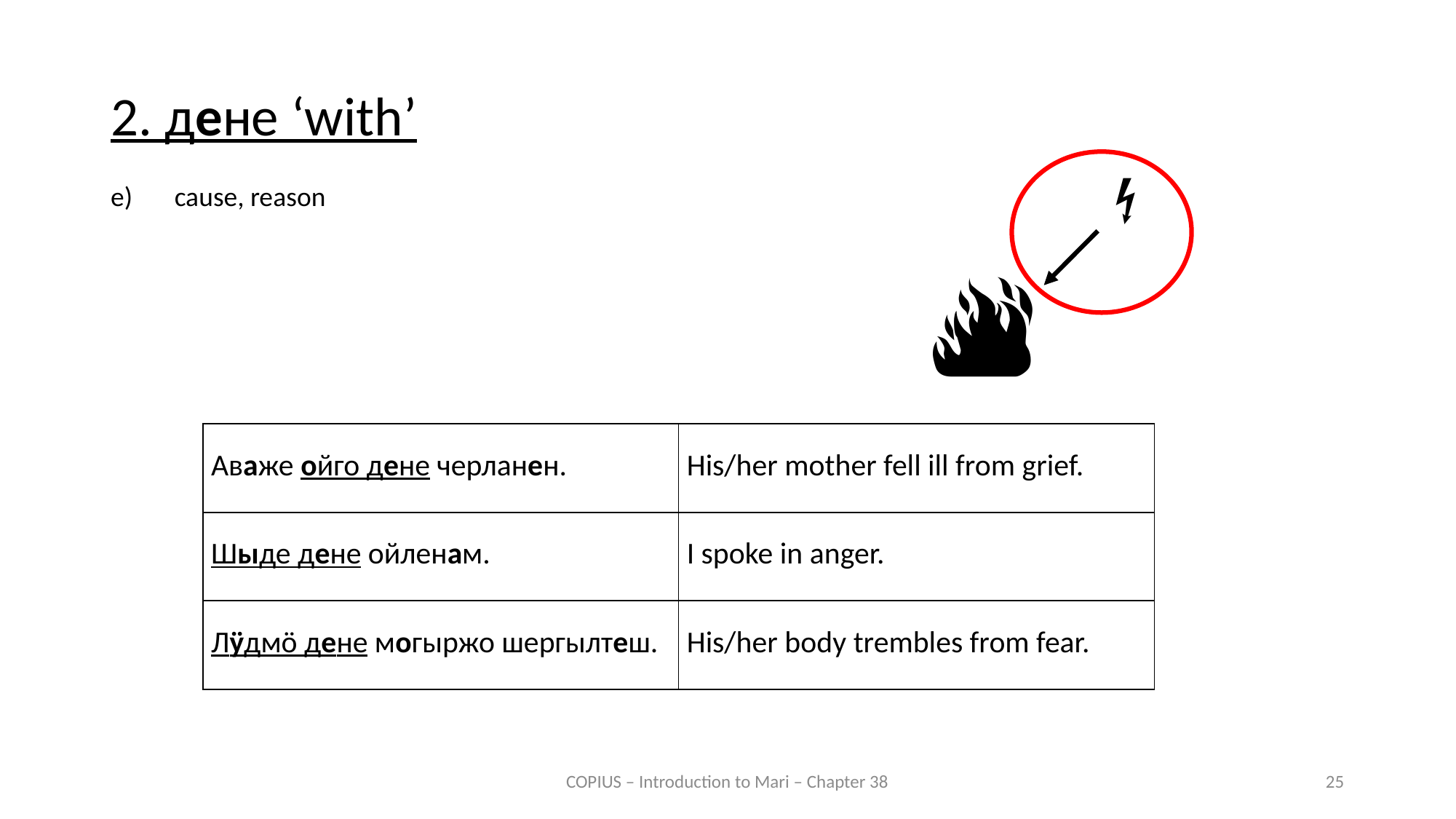

2. дене ‘with’

⚡
e)	cause, reason
🔥
| Аваже ойго дене черланен. | His/her mother fell ill from grief. |
| --- | --- |
| Шыде дене ойленам. | I spoke in anger. |
| Лӱдмӧ дене могыржо шергылтеш. | His/her body trembles from fear. |
COPIUS – Introduction to Mari – Chapter 38
25